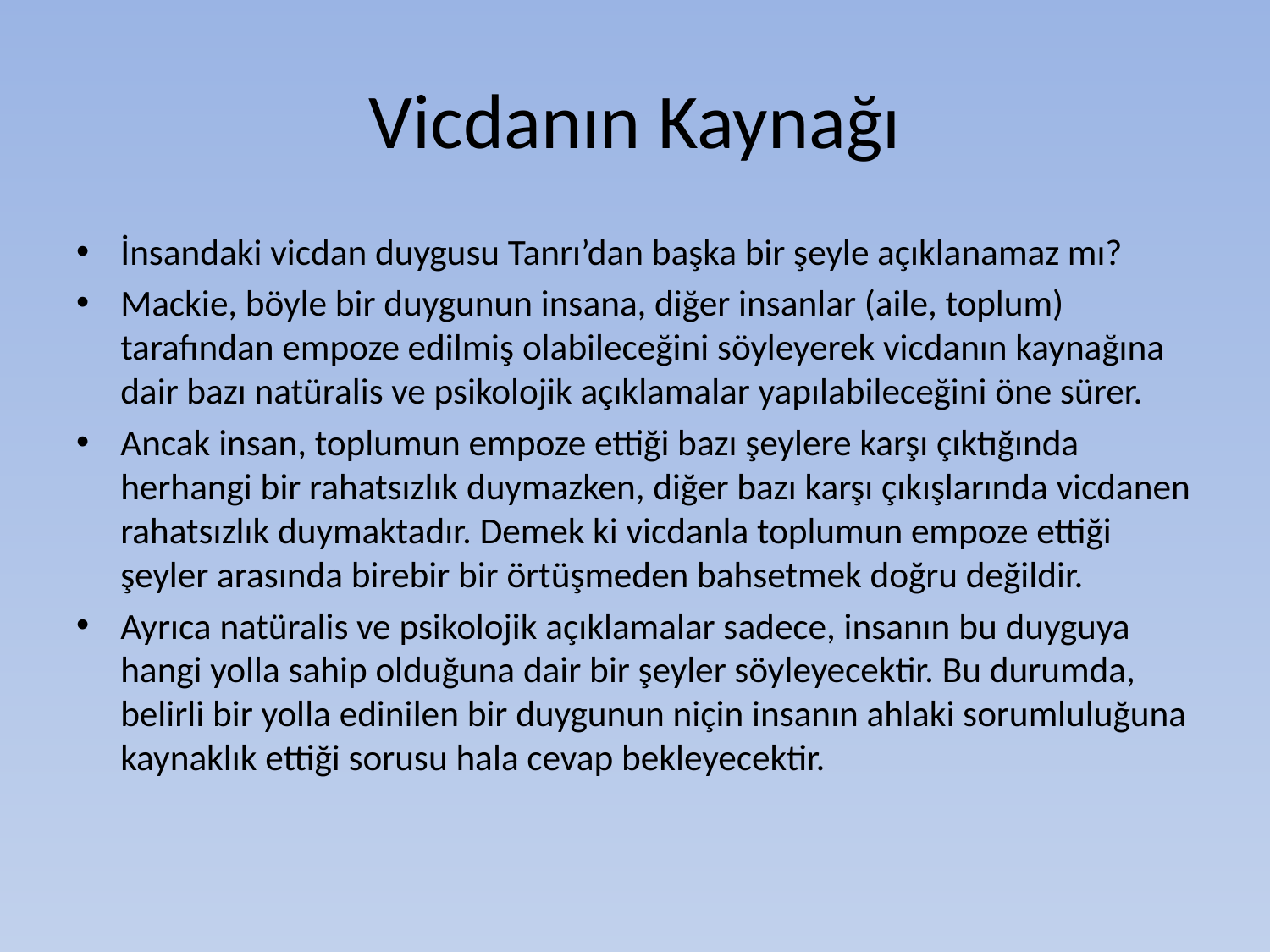

# Vicdanın Kaynağı
İnsandaki vicdan duygusu Tanrı’dan başka bir şeyle açıklanamaz mı?
Mackie, böyle bir duygunun insana, diğer insanlar (aile, toplum) tarafından empoze edilmiş olabileceğini söyleyerek vicdanın kaynağına dair bazı natüralis ve psikolojik açıklamalar yapılabileceğini öne sürer.
Ancak insan, toplumun empoze ettiği bazı şeylere karşı çıktığında herhangi bir rahatsızlık duymazken, diğer bazı karşı çıkışlarında vicdanen rahatsızlık duymaktadır. Demek ki vicdanla toplumun empoze ettiği şeyler arasında birebir bir örtüşmeden bahsetmek doğru değildir.
Ayrıca natüralis ve psikolojik açıklamalar sadece, insanın bu duyguya hangi yolla sahip olduğuna dair bir şeyler söyleyecektir. Bu durumda, belirli bir yolla edinilen bir duygunun niçin insanın ahlaki sorumluluğuna kaynaklık ettiği sorusu hala cevap bekleyecektir.